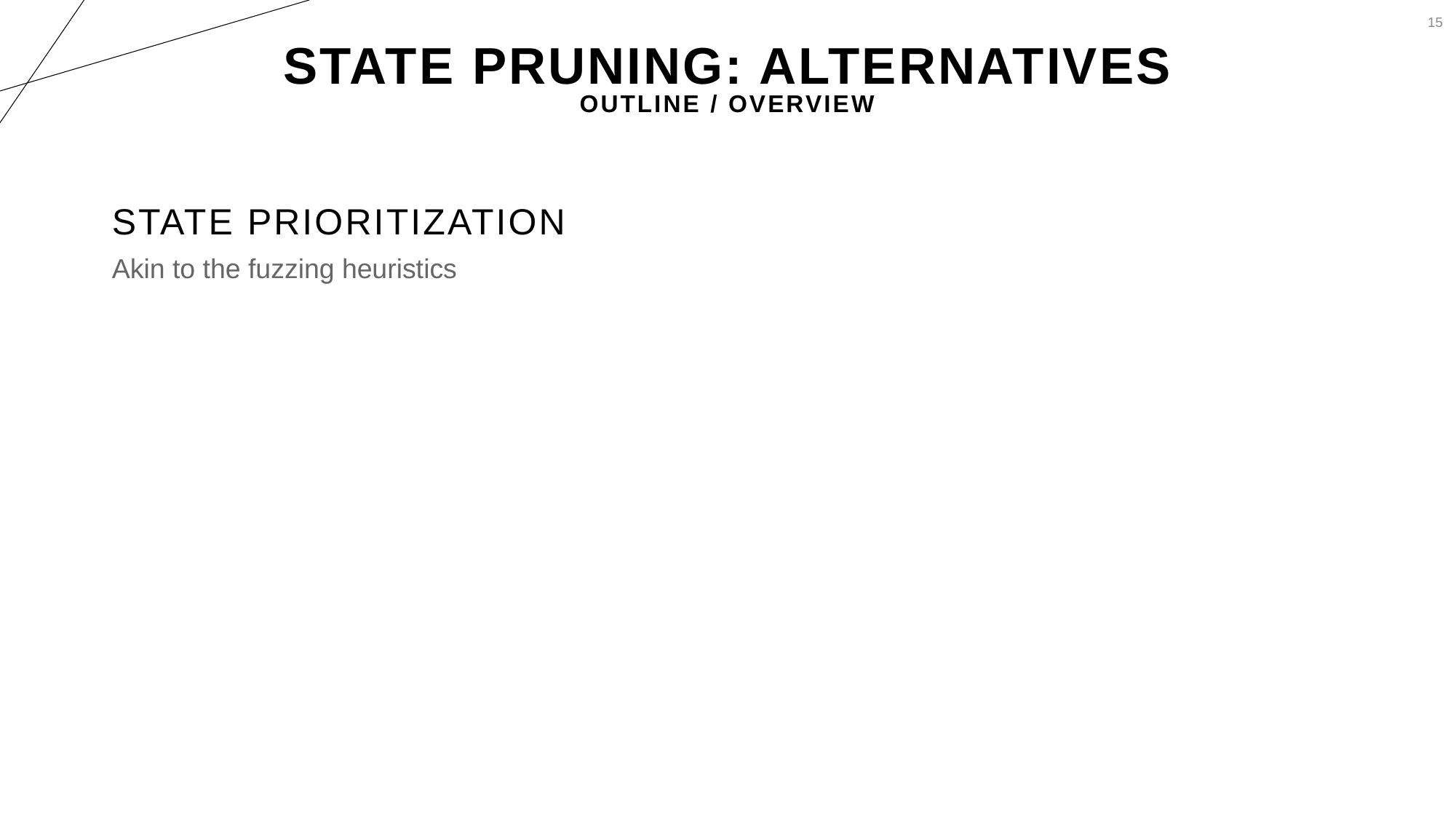

15
# State Pruning: Alternatives
Outline / Overview
State Prioritization
Akin to the fuzzing heuristics